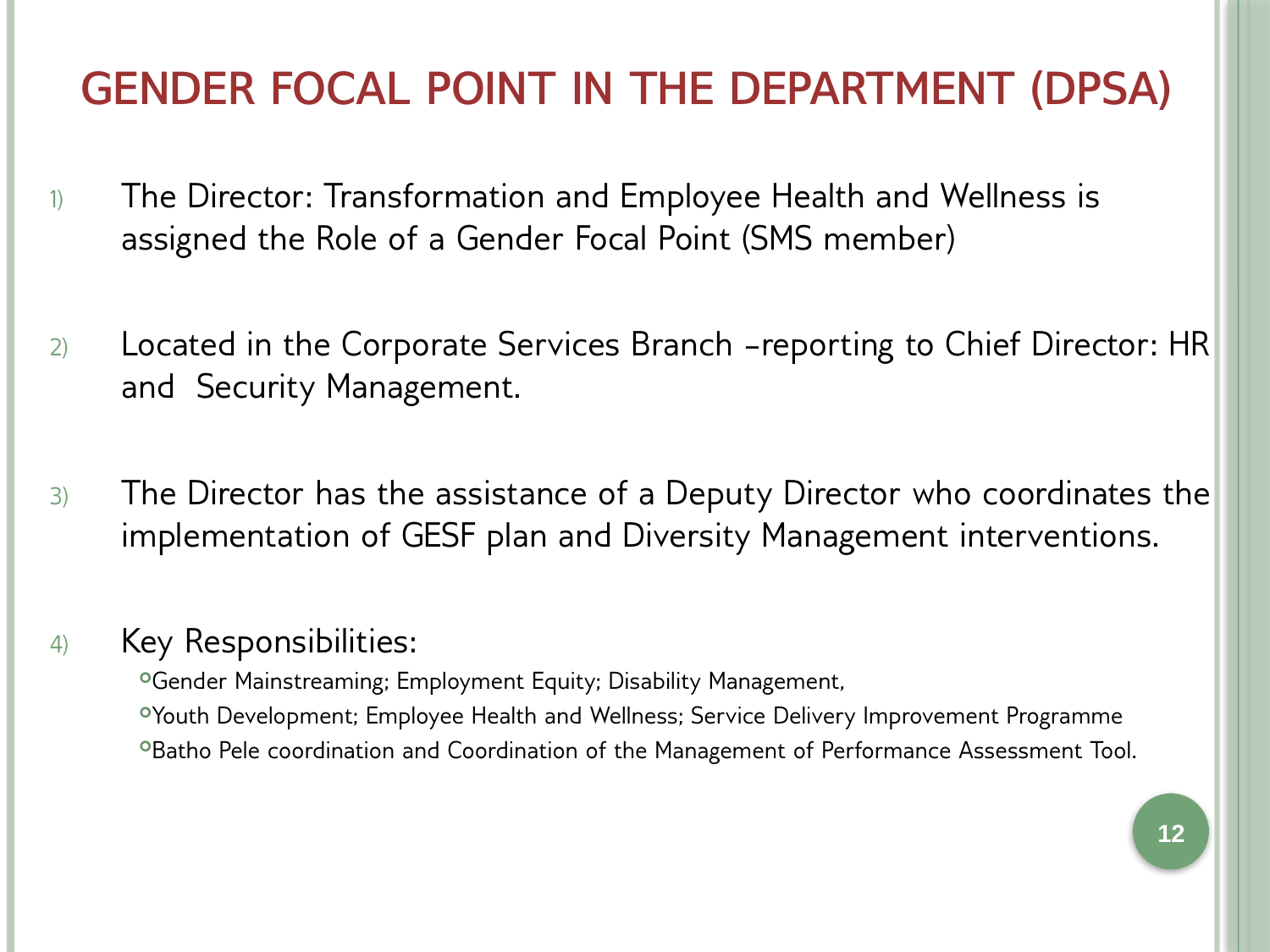

# Gender Focal Point in the Department (dpsa)
The Director: Transformation and Employee Health and Wellness is assigned the Role of a Gender Focal Point (SMS member)

Located in the Corporate Services Branch –reporting to Chief Director: HR and  Security Management.

The Director has the assistance of a Deputy Director who coordinates the implementation of GESF plan and Diversity Management interventions.

Key Responsibilities:
Gender Mainstreaming; Employment Equity; Disability Management,
Youth Development; Employee Health and Wellness; Service Delivery Improvement Programme
Batho Pele coordination and Coordination of the Management of Performance Assessment Tool.
12